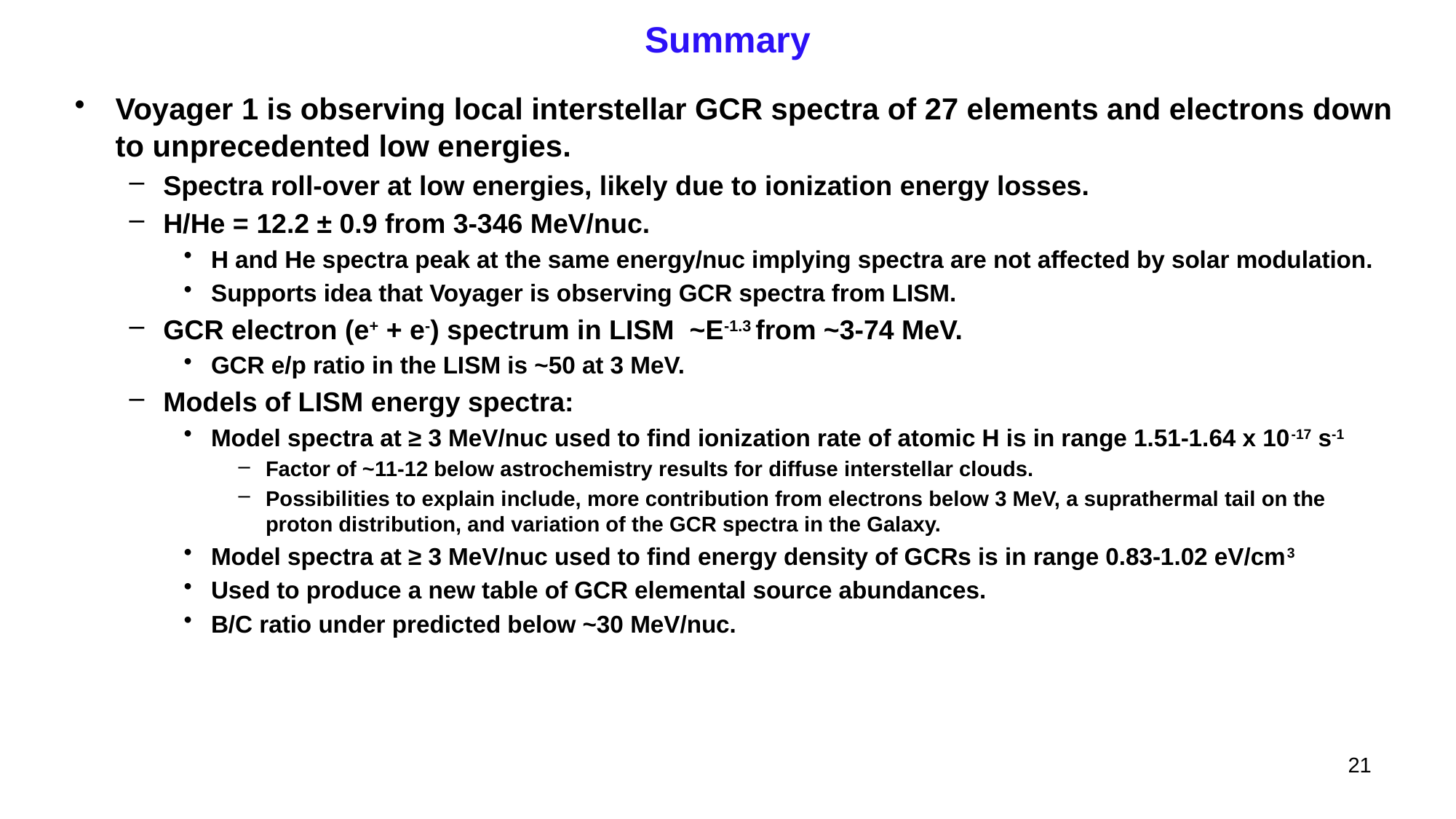

# Summary

Voyager 1 is observing local interstellar GCR spectra of 27 elements and electrons down to unprecedented low energies.
Spectra roll-over at low energies, likely due to ionization energy losses.
H/He = 12.2 ± 0.9 from 3-346 MeV/nuc.
H and He spectra peak at the same energy/nuc implying spectra are not affected by solar modulation.
Supports idea that Voyager is observing GCR spectra from LISM.
GCR electron (e+ + e-) spectrum in LISM  ~E-1.3 from ~3-74 MeV.
GCR e/p ratio in the LISM is ~50 at 3 MeV.
Models of LISM energy spectra:
Model spectra at ≥ 3 MeV/nuc used to find ionization rate of atomic H is in range 1.51-1.64 x 10-17 s-1
Factor of ~11-12 below astrochemistry results for diffuse interstellar clouds.
Possibilities to explain include, more contribution from electrons below 3 MeV, a suprathermal tail on the proton distribution, and variation of the GCR spectra in the Galaxy.
Model spectra at ≥ 3 MeV/nuc used to find energy density of GCRs is in range 0.83-1.02 eV/cm3
Used to produce a new table of GCR elemental source abundances.
B/C ratio under predicted below ~30 MeV/nuc.

21